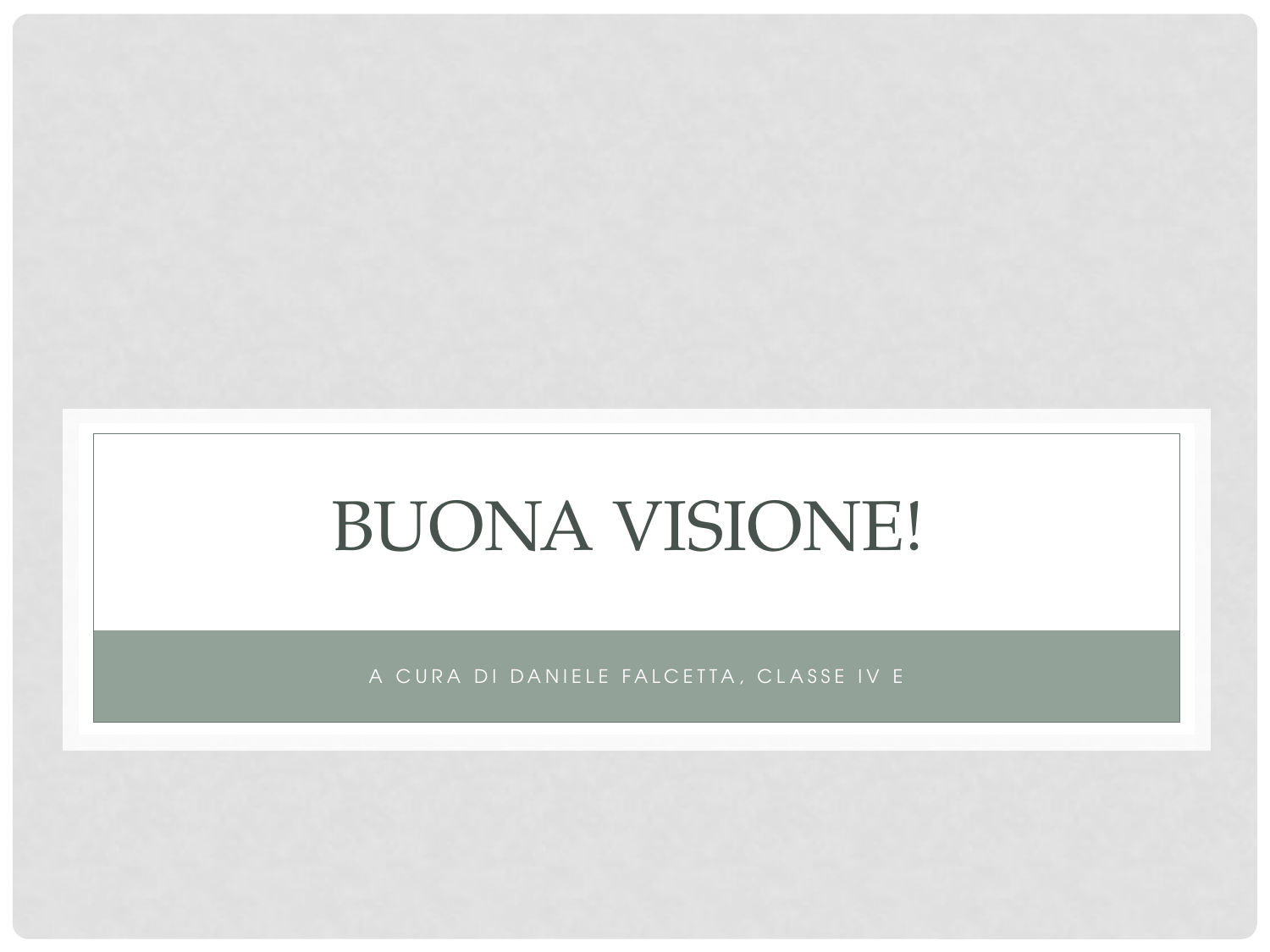

Buona visione!
A cura di Daniele Falcetta, classe IV E